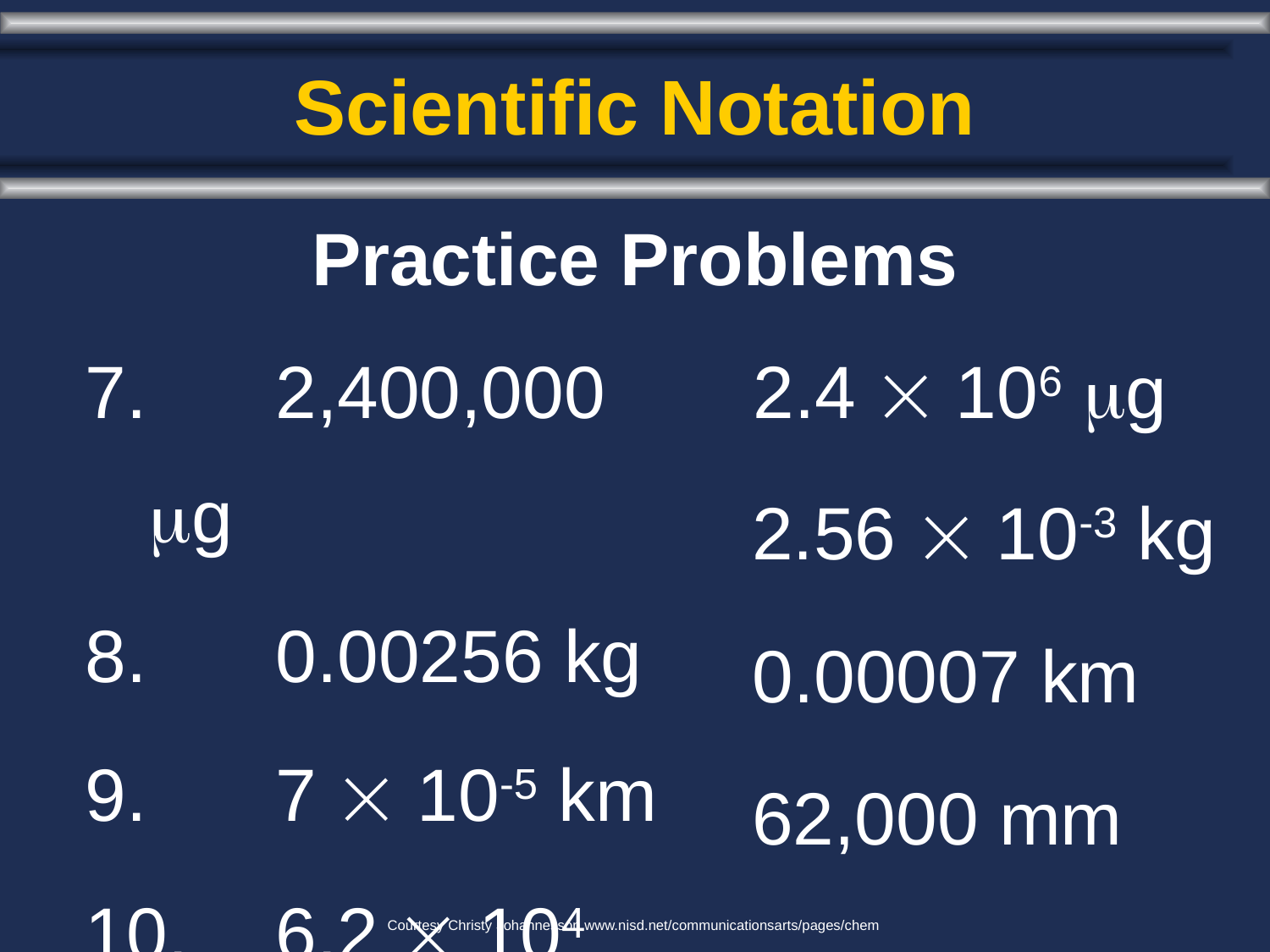

# Scientific Notation
Practice Problems
7. 	2,400,000 μg
8. 	0.00256 kg
9.		7 × 10-5 km
10.	6.2 × 104 mm
2.4 × 106 μg
2.56 × 10-3 kg
0.00007 km
62,000 mm
Courtesy Christy Johannesson www.nisd.net/communicationsarts/pages/chem